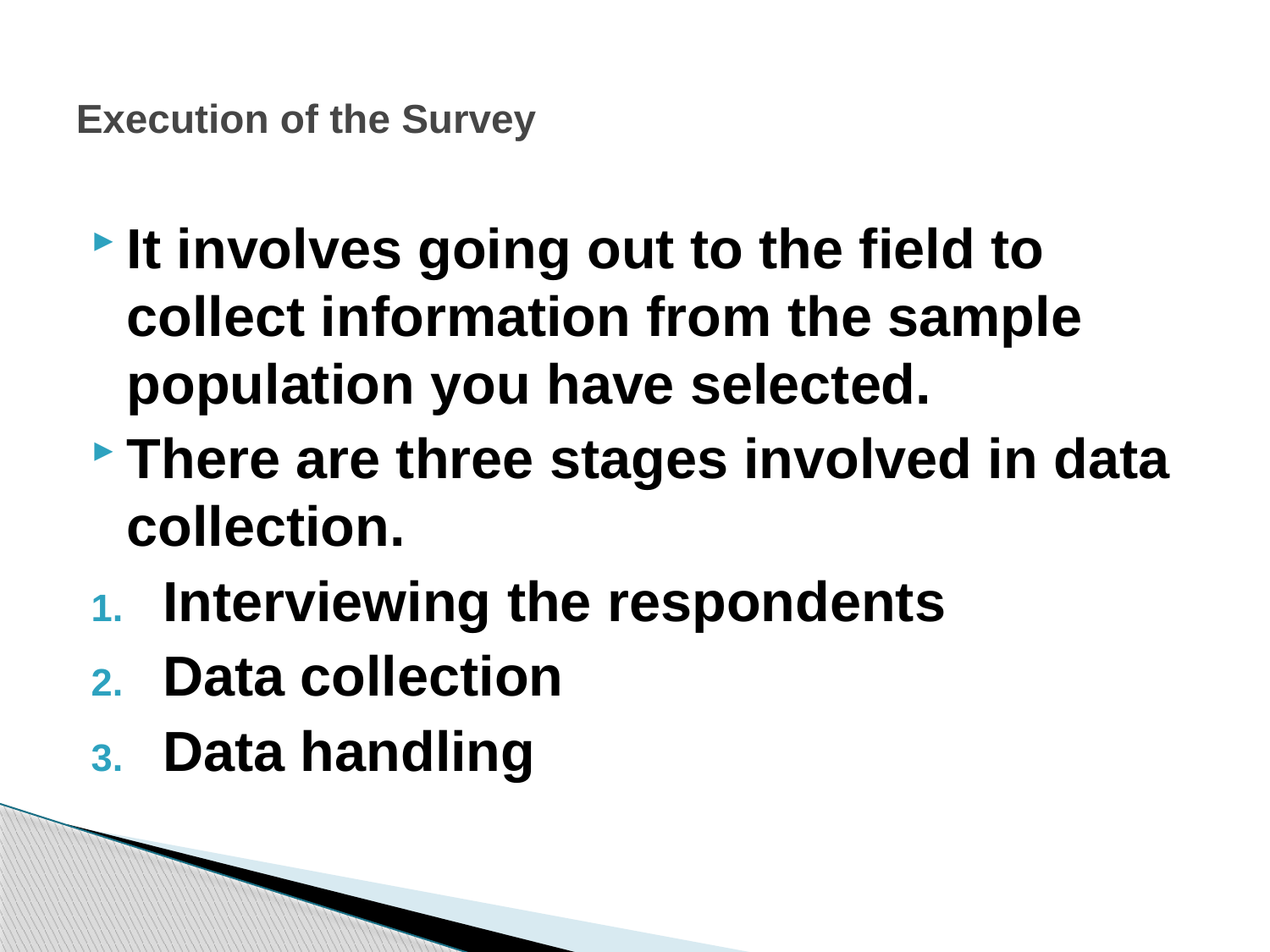

# Execution of the Survey
It involves going out to the field to collect information from the sample population you have selected.
There are three stages involved in data collection.
Interviewing the respondents
Data collection
Data handling